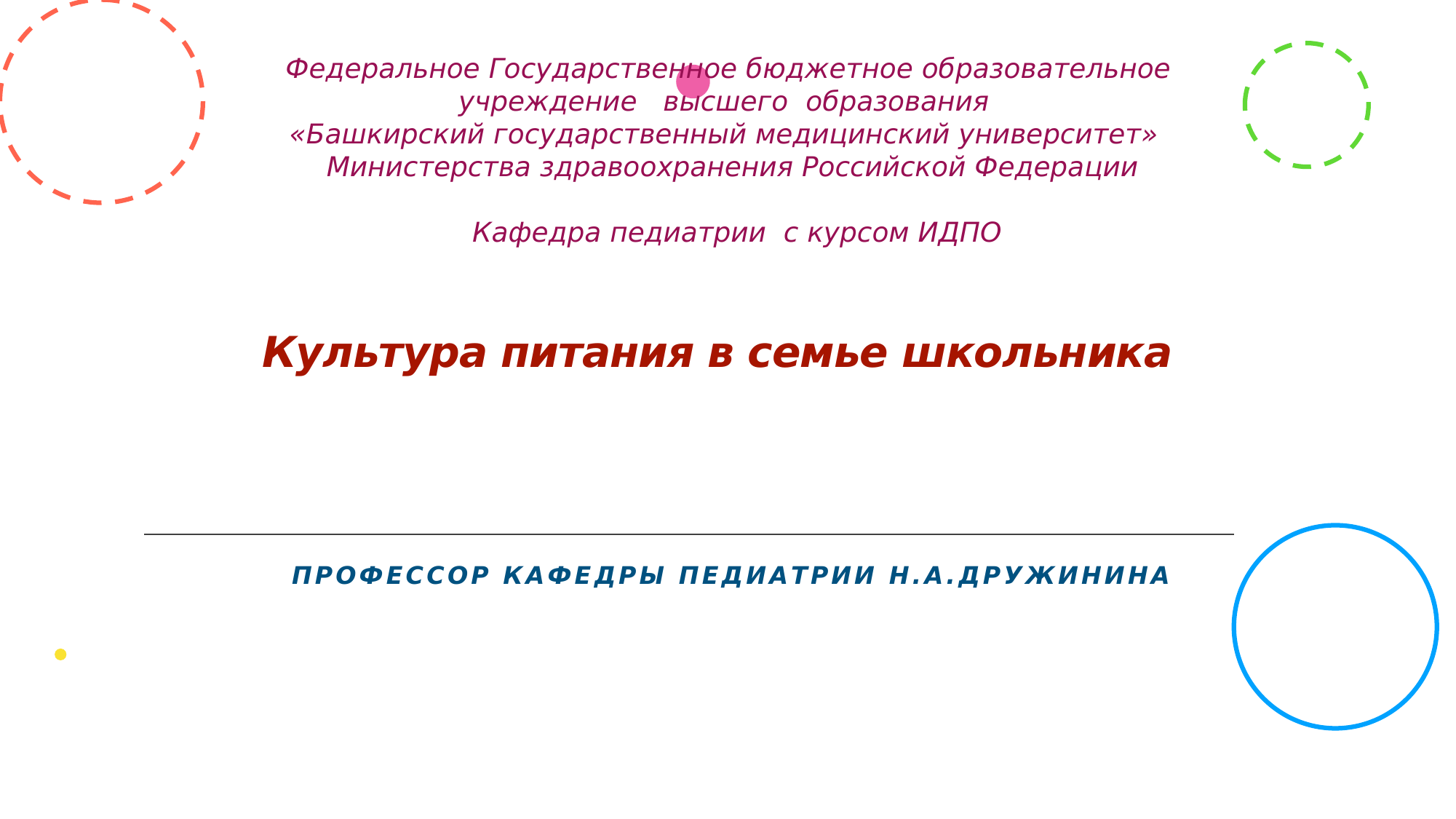

Федеральное Государственное бюджетное образовательное учреждение   высшего  образования
«Башкирский государственный медицинский университет»
 Министерства здравоохранения Российской Федерации

  Кафедра педиатрии  с курсом ИДПО
# Культура питания в семье школьника
Профессор кафедры педиатрии Н.А.Дружинина